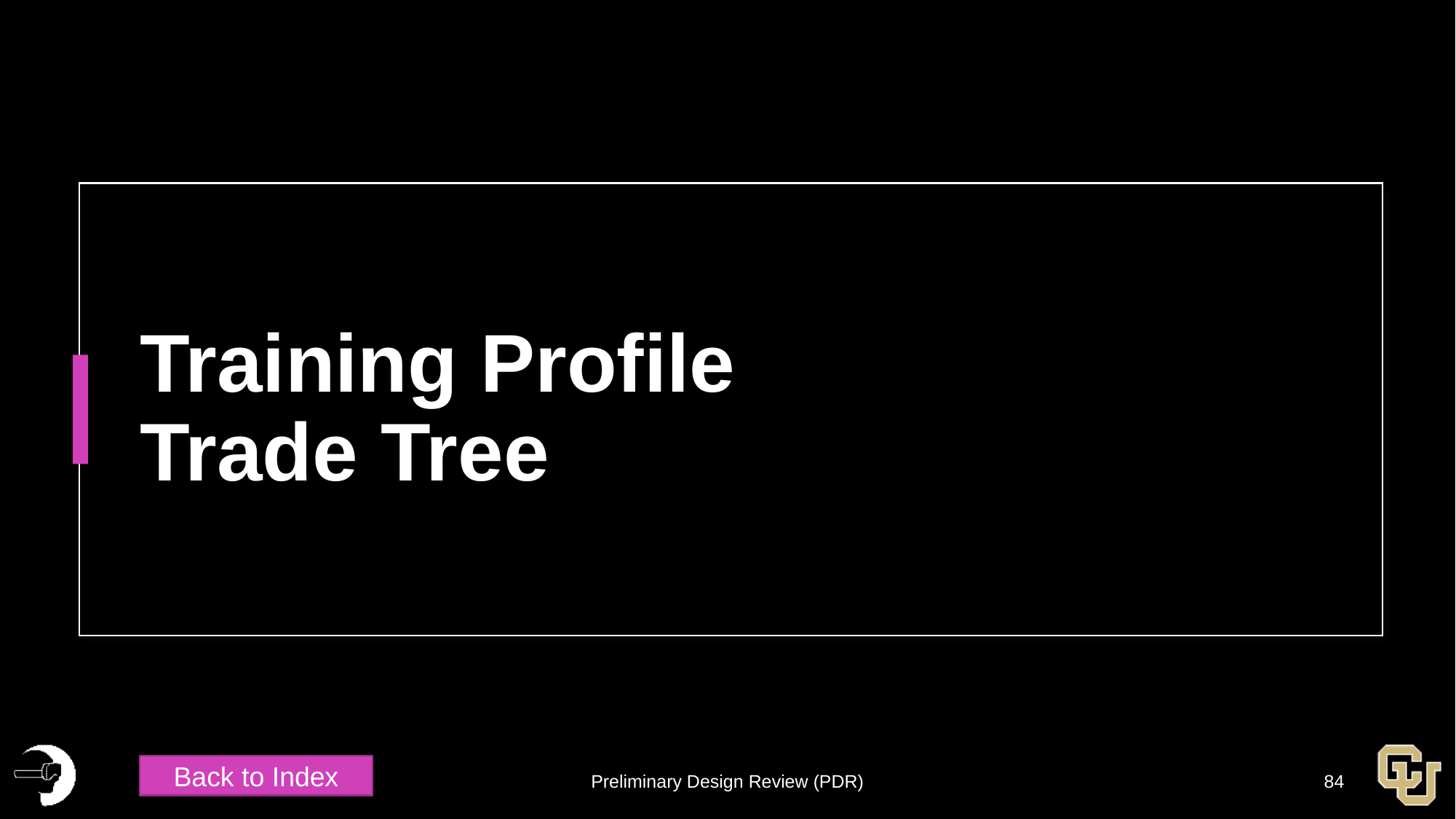

# Training Profile Trade Tree
Back to Index
Preliminary Design Review (PDR)
84